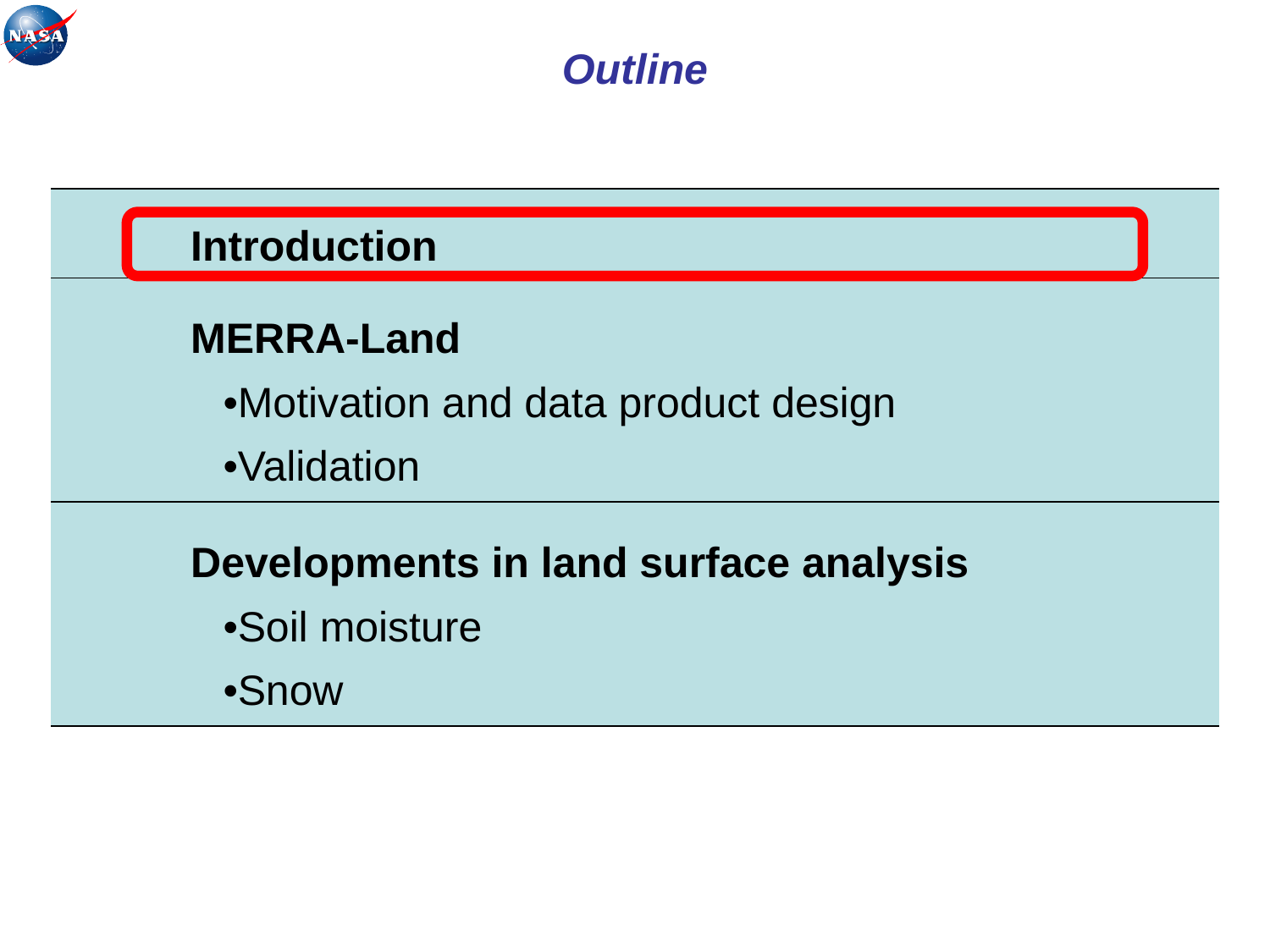

Outline
| Introduction |
| --- |
| MERRA-Land Motivation and data product design Validation |
| Developments in land surface analysis Soil moisture Snow |